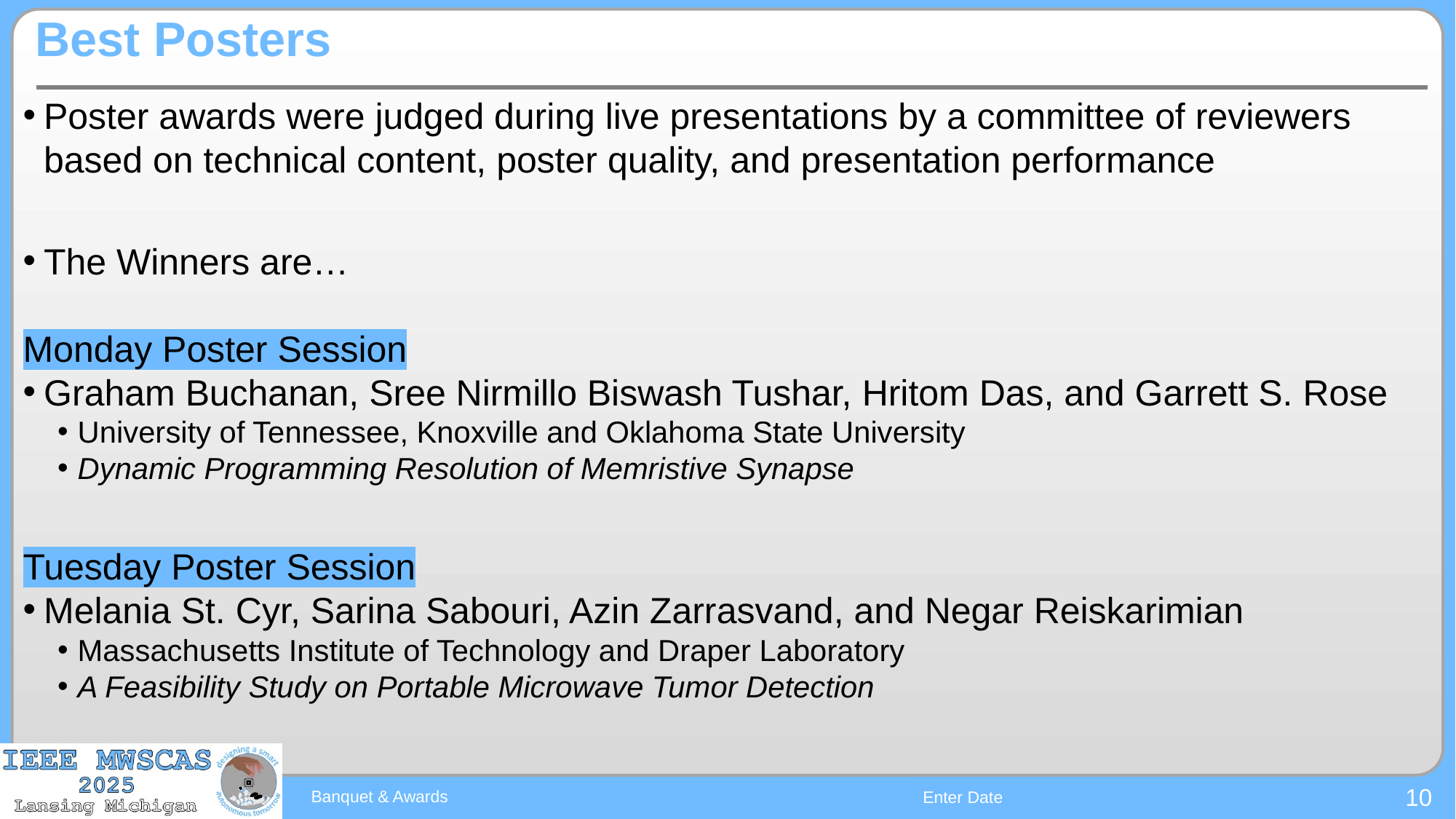

# Best Posters
Poster awards were judged during live presentations by a committee of reviewers based on technical content, poster quality, and presentation performance

The Winners are…

Monday Poster Session
Graham Buchanan, Sree Nirmillo Biswash Tushar, Hritom Das, and Garrett S. Rose
University of Tennessee, Knoxville and Oklahoma State University
Dynamic Programming Resolution of Memristive Synapse

Tuesday Poster Session
Melania St. Cyr, Sarina Sabouri, Azin Zarrasvand, and Negar Reiskarimian
Massachusetts Institute of Technology and Draper Laboratory
A Feasibility Study on Portable Microwave Tumor Detection

Banquet & Awards
10
Enter Date